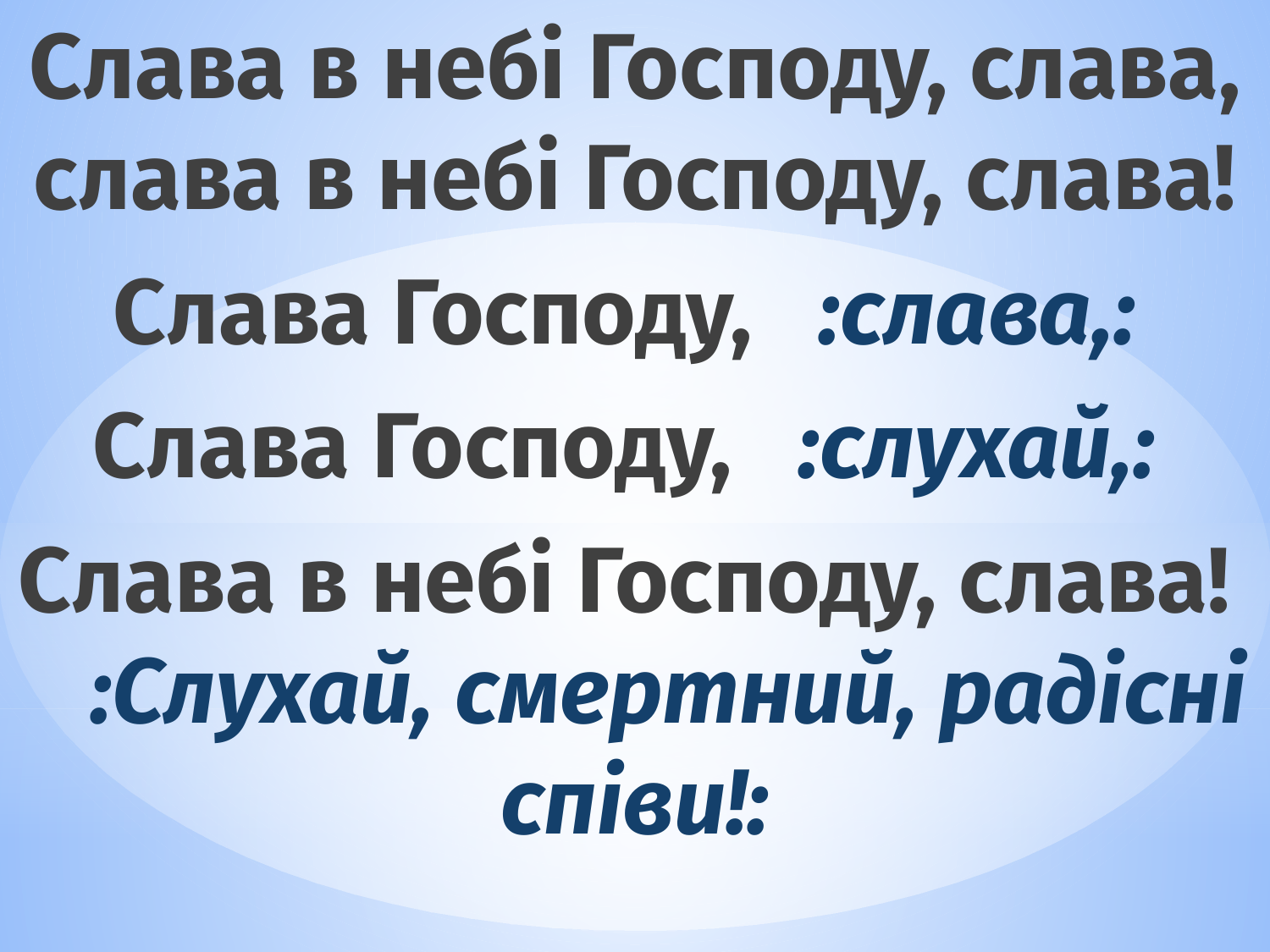

Слава в небі Господу, слава, слава в небі Господу, слава!
Слава Господу,   :слава,:
Слава Господу,   :слухай,:
Слава в небі Господу, слава!     :Слухай, смертний, радісні співи!: